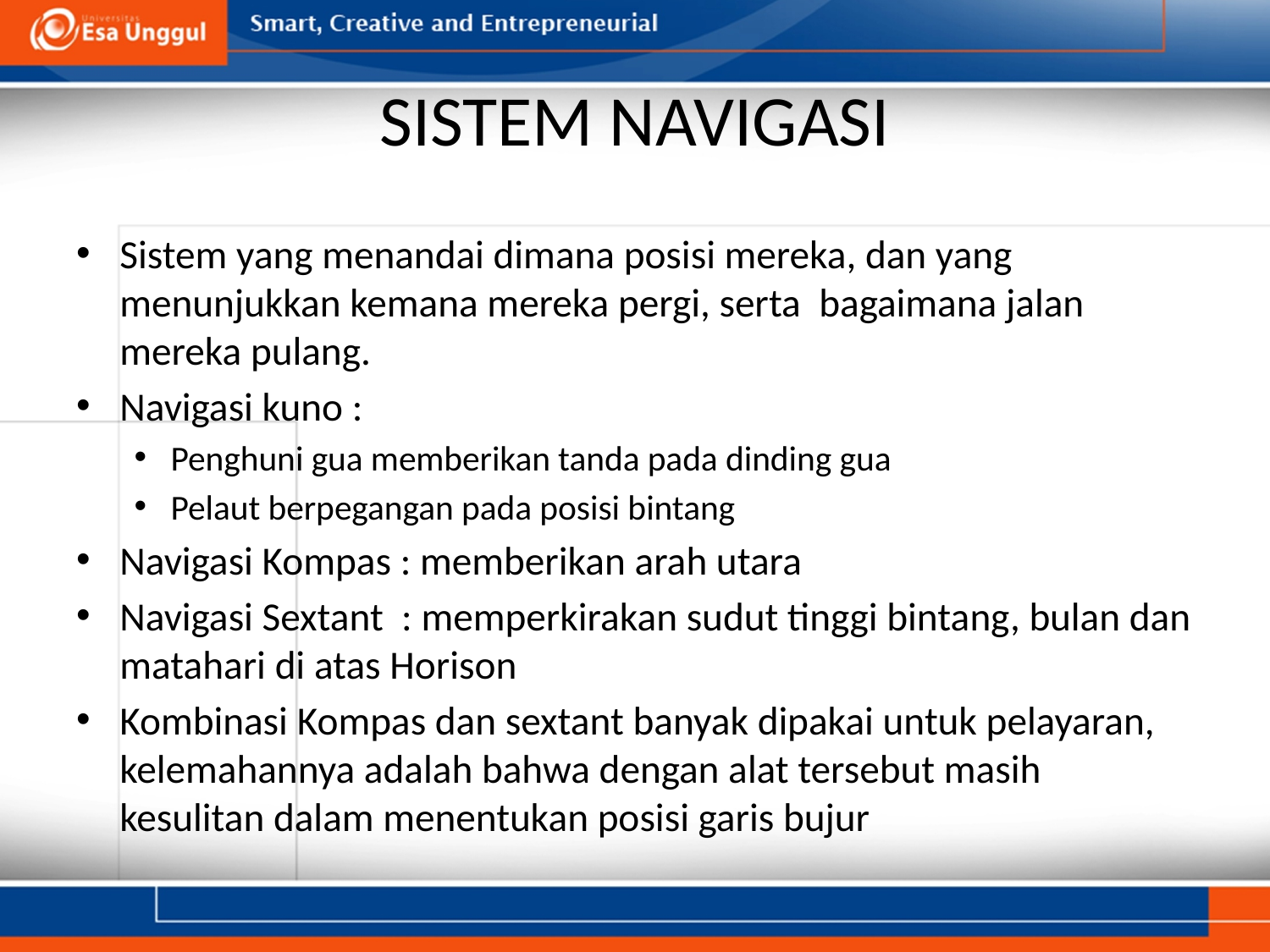

# SISTEM NAVIGASI
Sistem yang menandai dimana posisi mereka, dan yang menunjukkan kemana mereka pergi, serta  bagaimana jalan mereka pulang.
Navigasi kuno :
Penghuni gua memberikan tanda pada dinding gua
Pelaut berpegangan pada posisi bintang
Navigasi Kompas : memberikan arah utara
Navigasi Sextant  : memperkirakan sudut tinggi bintang, bulan dan matahari di atas Horison
Kombinasi Kompas dan sextant banyak dipakai untuk pelayaran, kelemahannya adalah bahwa dengan alat tersebut masih kesulitan dalam menentukan posisi garis bujur